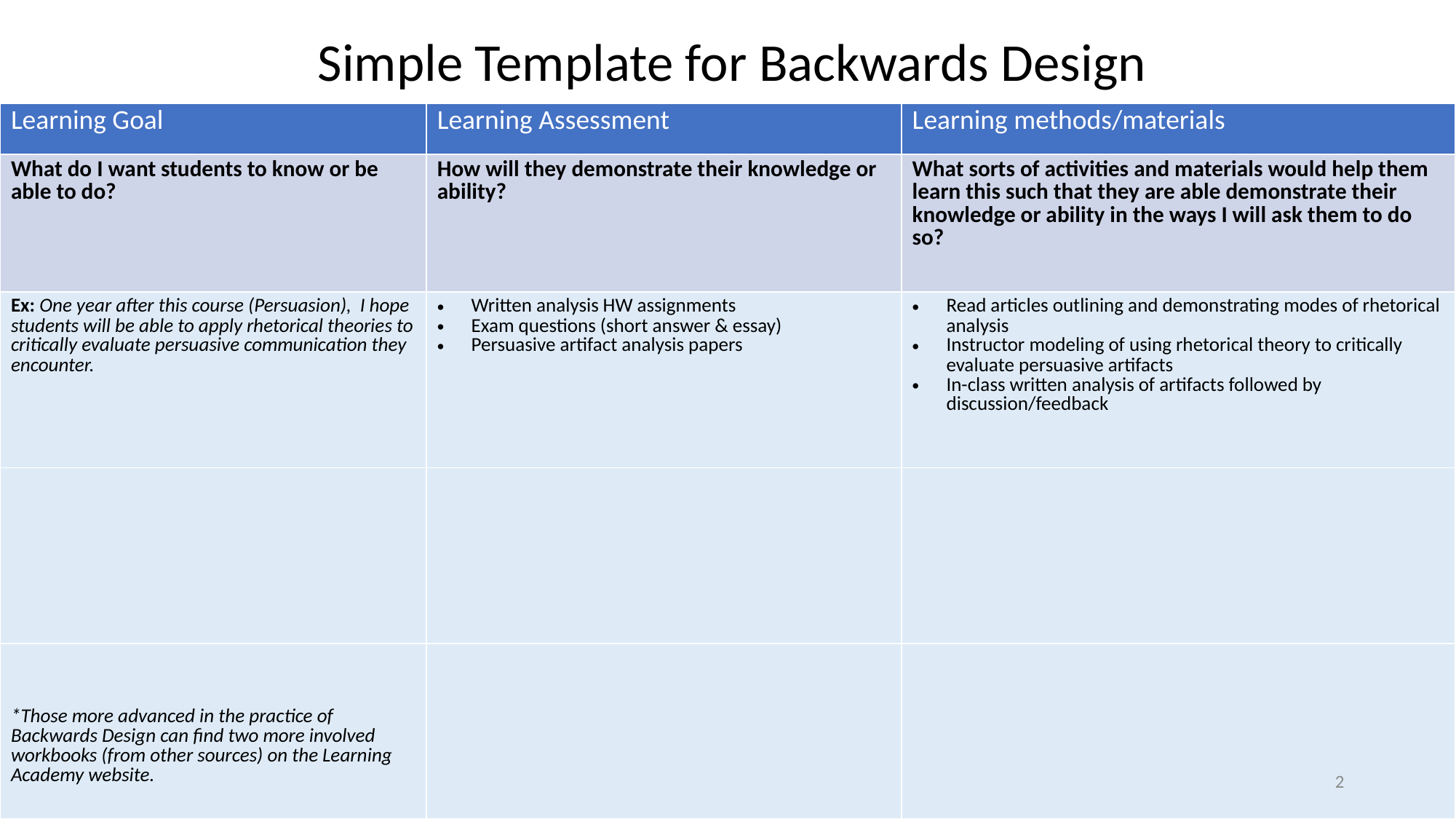

Simple Template for Backwards Design
| Learning Goal | Learning Assessment | Learning methods/materials |
| --- | --- | --- |
| What do I want students to know or be able to do? | How will they demonstrate their knowledge or ability? | What sorts of activities and materials would help them learn this such that they are able demonstrate their knowledge or ability in the ways I will ask them to do so? |
| Ex: One year after this course (Persuasion), I hope students will be able to apply rhetorical theories to critically evaluate persuasive communication they encounter. | Written analysis HW assignments Exam questions (short answer & essay) Persuasive artifact analysis papers | Read articles outlining and demonstrating modes of rhetorical analysis Instructor modeling of using rhetorical theory to critically evaluate persuasive artifacts In-class written analysis of artifacts followed by discussion/feedback |
|  |  |  |
| \*Those more advanced in the practice of Backwards Design can find two more involved workbooks (from other sources) on the Learning Academy website. |  |  |
2